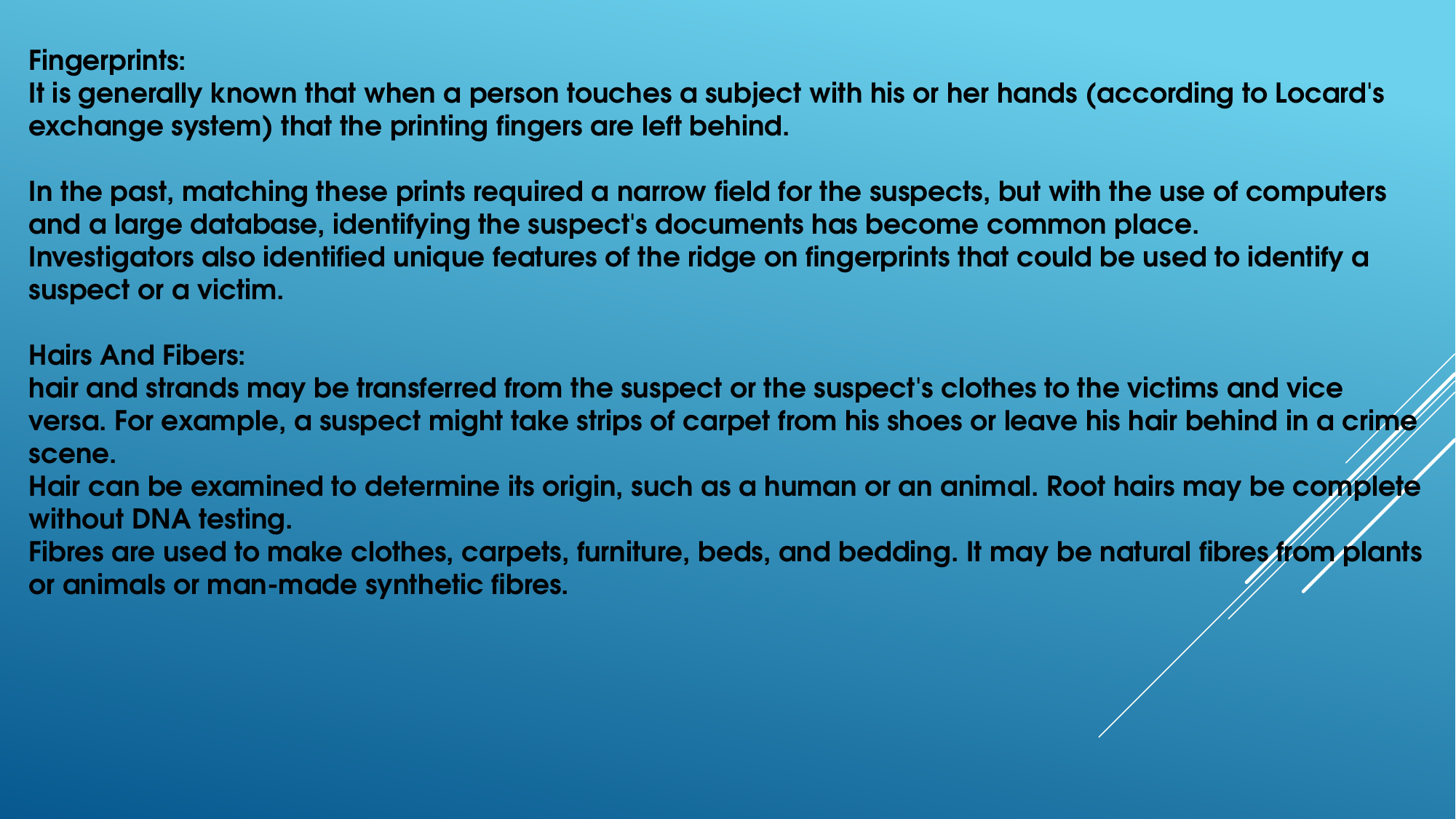

Fingerprints:
It is generally known that when a person touches a subject with his or her hands (according to Locard's exchange system) that the printing fingers are left behind.
In the past, matching these prints required a narrow field for the suspects, but with the use of computers and a large database, identifying the suspect's documents has become common place.
Investigators also identified unique features of the ridge on fingerprints that could be used to identify a suspect or a victim.
Hairs And Fibers:
hair and strands may be transferred from the suspect or the suspect's clothes to the victims and vice versa. For example, a suspect might take strips of carpet from his shoes or leave his hair behind in a crime scene.
Hair can be examined to determine its origin, such as a human or an animal. Root hairs may be complete without DNA testing.
Fibres are used to make clothes, carpets, furniture, beds, and bedding. It may be natural fibres from plants or animals or man-made synthetic fibres.